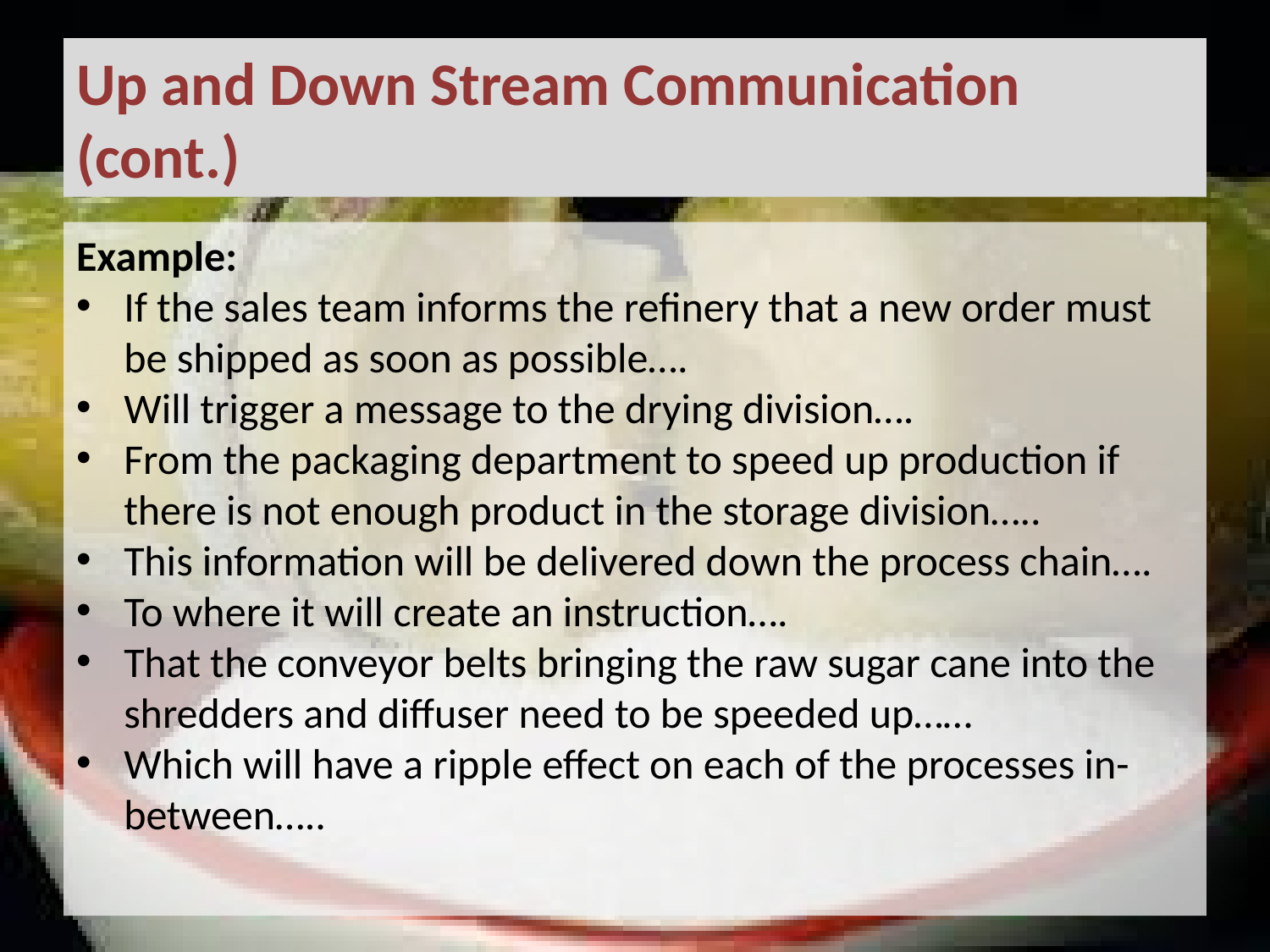

# Up and Down Stream Communication (cont.)
Example:
If the sales team informs the refinery that a new order must be shipped as soon as possible….
Will trigger a message to the drying division….
From the packaging department to speed up production if there is not enough product in the storage division…..
This information will be delivered down the process chain….
To where it will create an instruction….
That the conveyor belts bringing the raw sugar cane into the shredders and diffuser need to be speeded up……
Which will have a ripple effect on each of the processes in-between…..